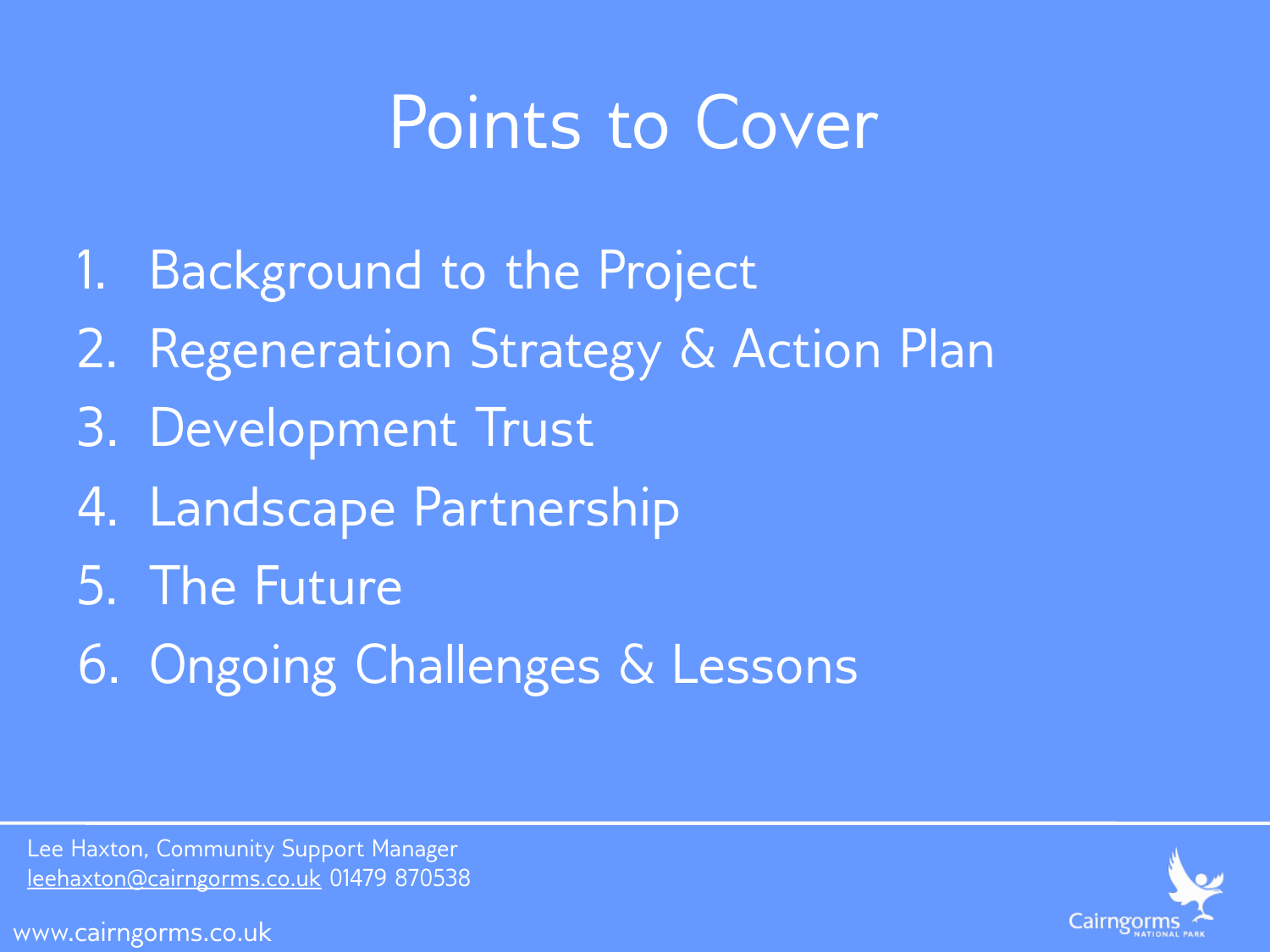

# Points to Cover
Background to the Project
Regeneration Strategy & Action Plan
Development Trust
Landscape Partnership
The Future
Ongoing Challenges & Lessons